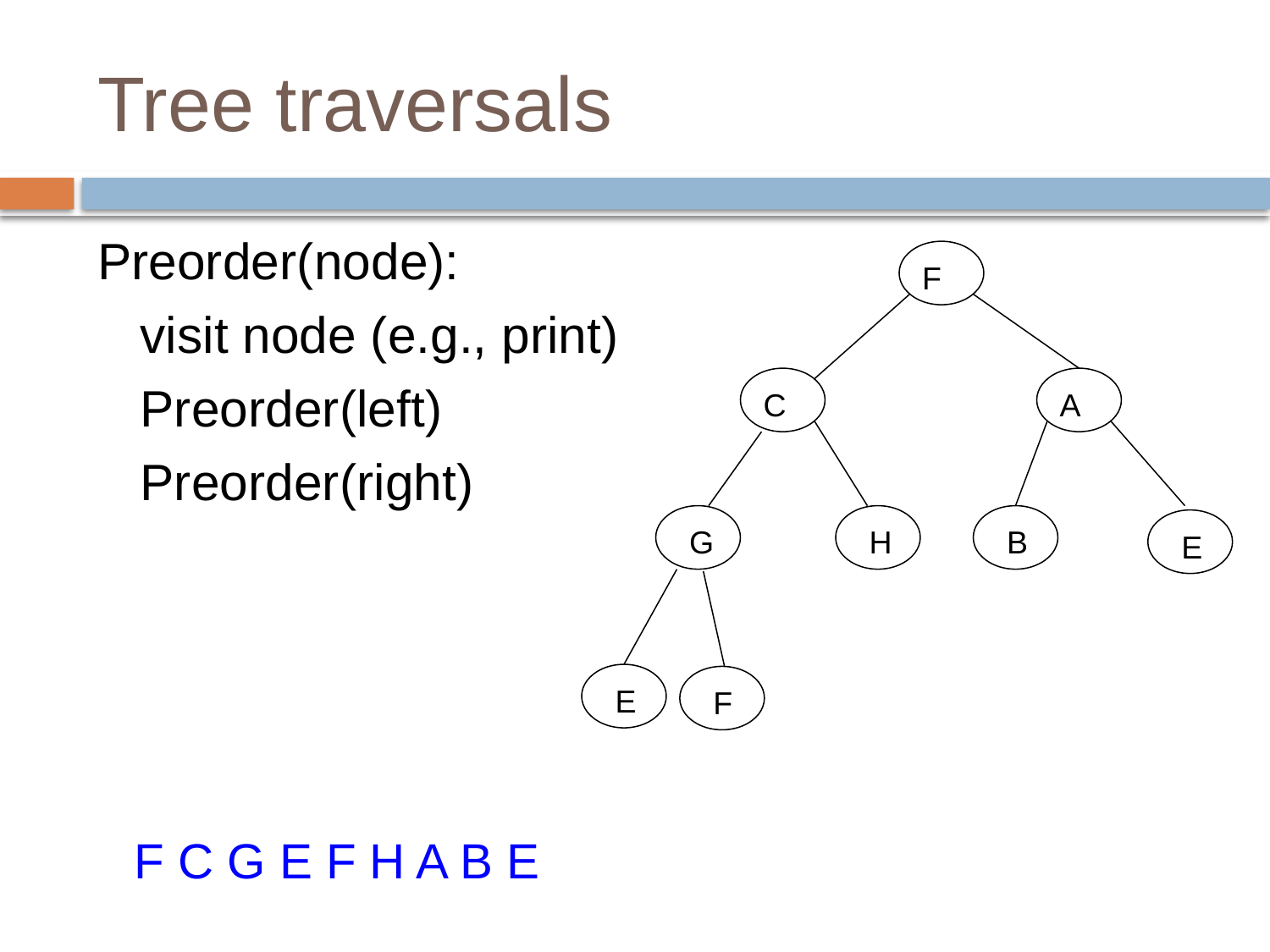

# Tree traversals
Preorder(node):
   visit node (e.g., print)
   Preorder(left)
   Preorder(right)

F

C

A

G

H

B

E

E

F
F C G E F H A B E